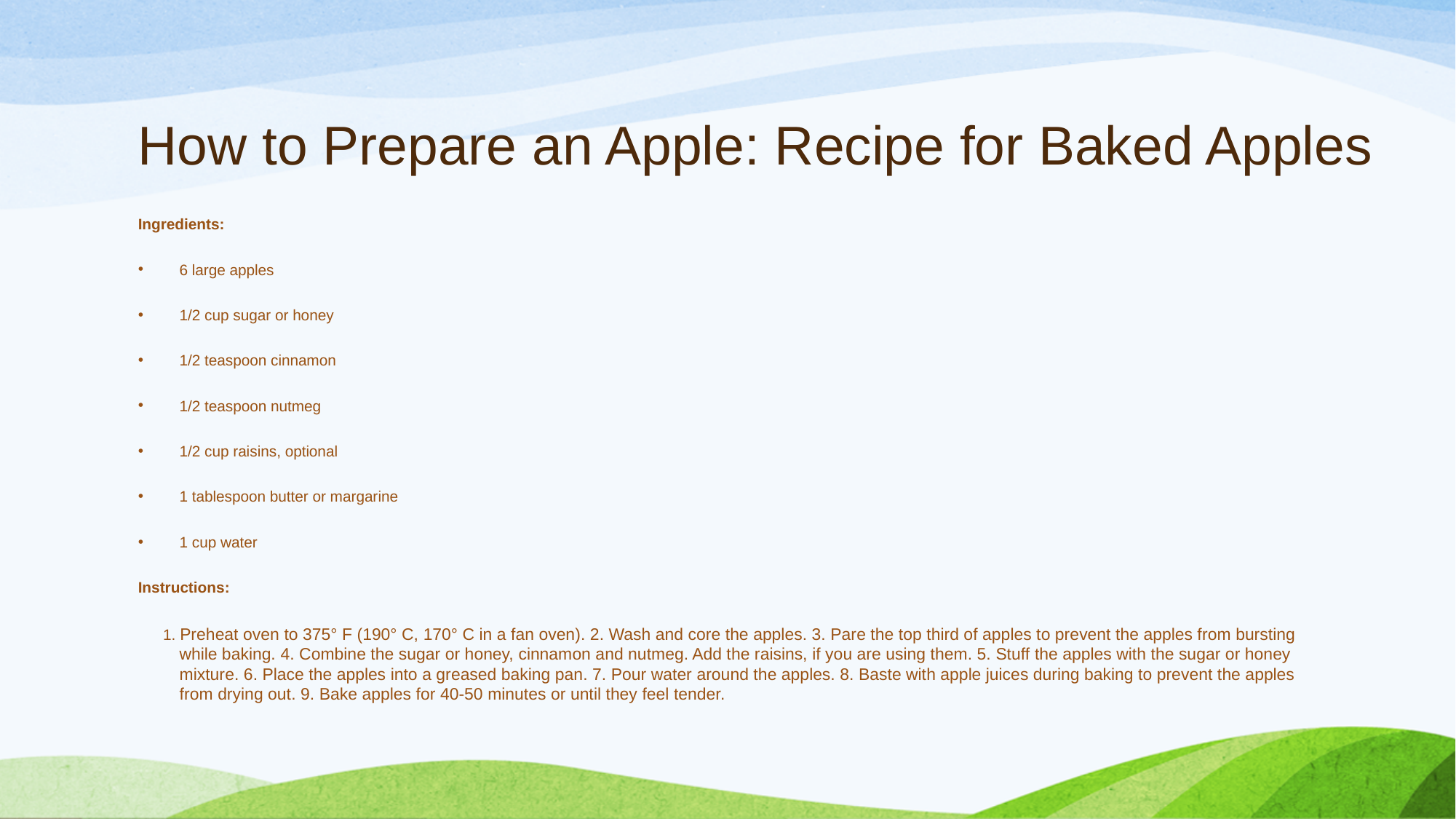

# How to Prepare an Apple: Recipe for Baked Apples
Ingredients:
6 large apples
1/2 cup sugar or honey
1/2 teaspoon cinnamon
1/2 teaspoon nutmeg
1/2 cup raisins, optional
1 tablespoon butter or margarine
1 cup water
Instructions:
      1. Preheat oven to 375° F (190° C, 170° C in a fan oven). 2. Wash and core the apples. 3. Pare the top third of apples to prevent the apples from bursting while baking. 4. Combine the sugar or honey, cinnamon and nutmeg. Add the raisins, if you are using them. 5. Stuff the apples with the sugar or honey mixture. 6. Place the apples into a greased baking pan. 7. Pour water around the apples. 8. Baste with apple juices during baking to prevent the apples from drying out. 9. Bake apples for 40-50 minutes or until they feel tender.